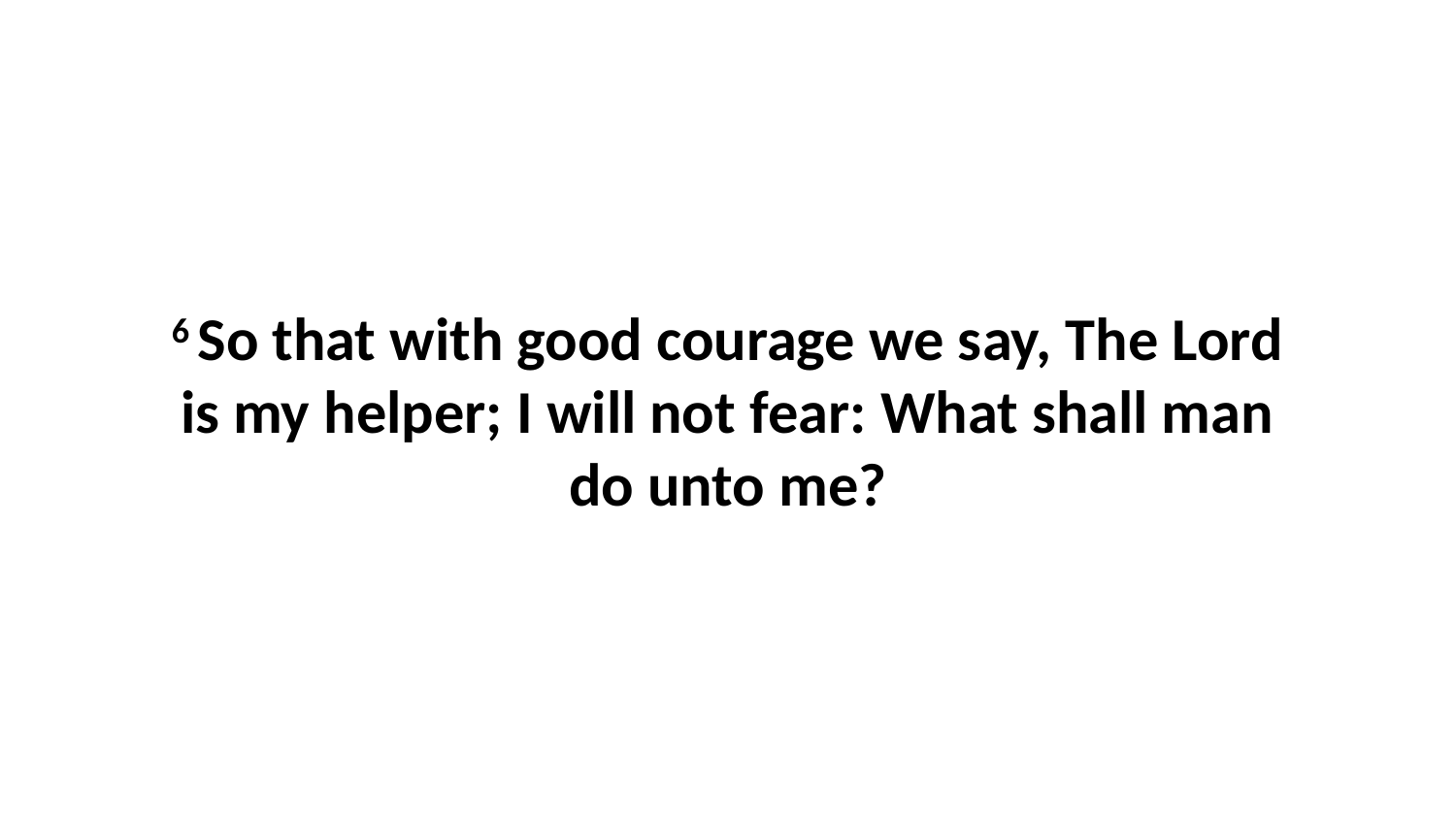

6 So that with good courage we say, The Lord is my helper; I will not fear: What shall man do unto me?